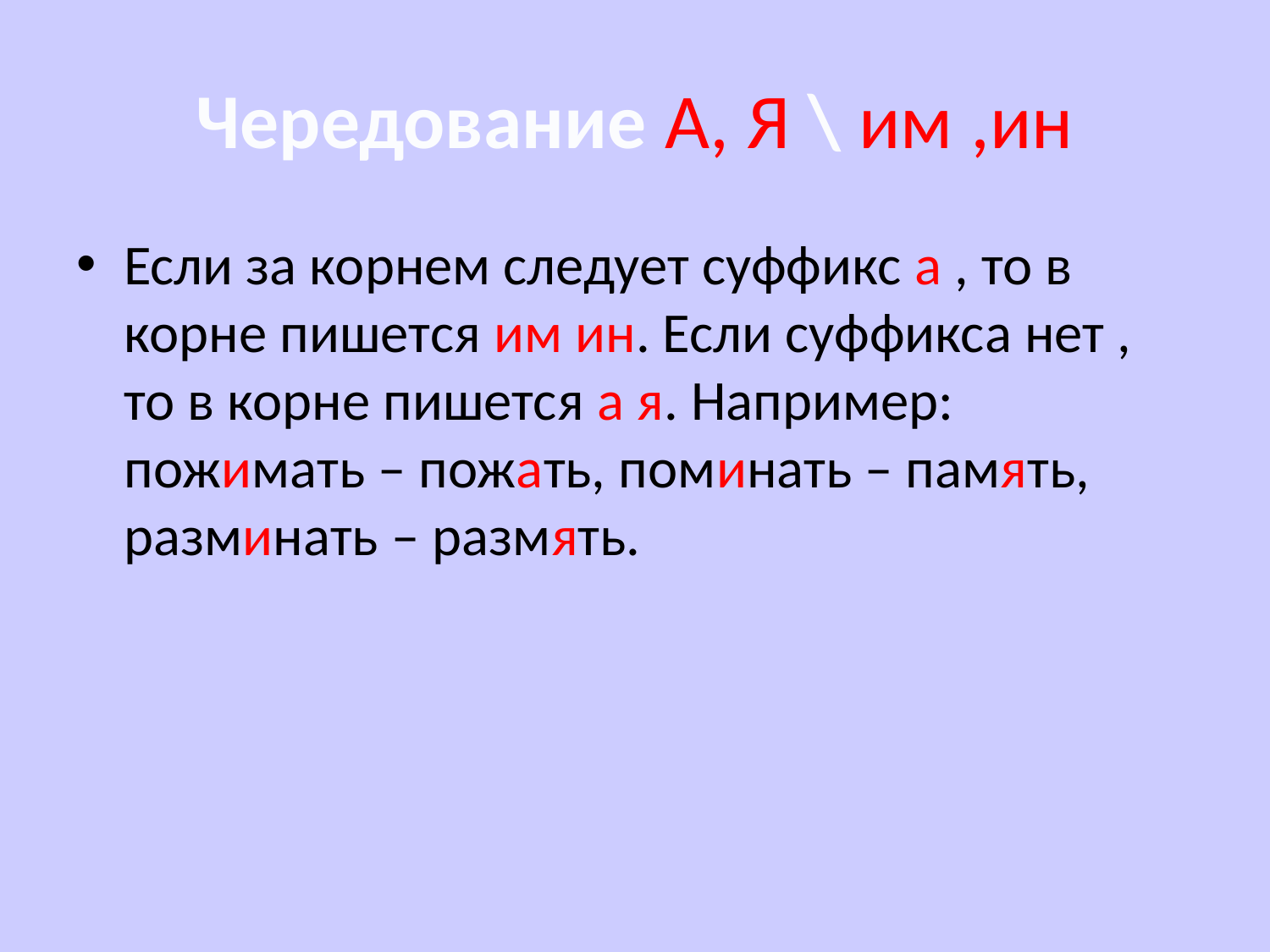

# Чередование А, Я \ им ,ин
Если за корнем следует суффикс а , то в корне пишется им ин. Если суффикса нет , то в корне пишется а я. Например: пожимать – пожать, поминать – память, разминать – размять.